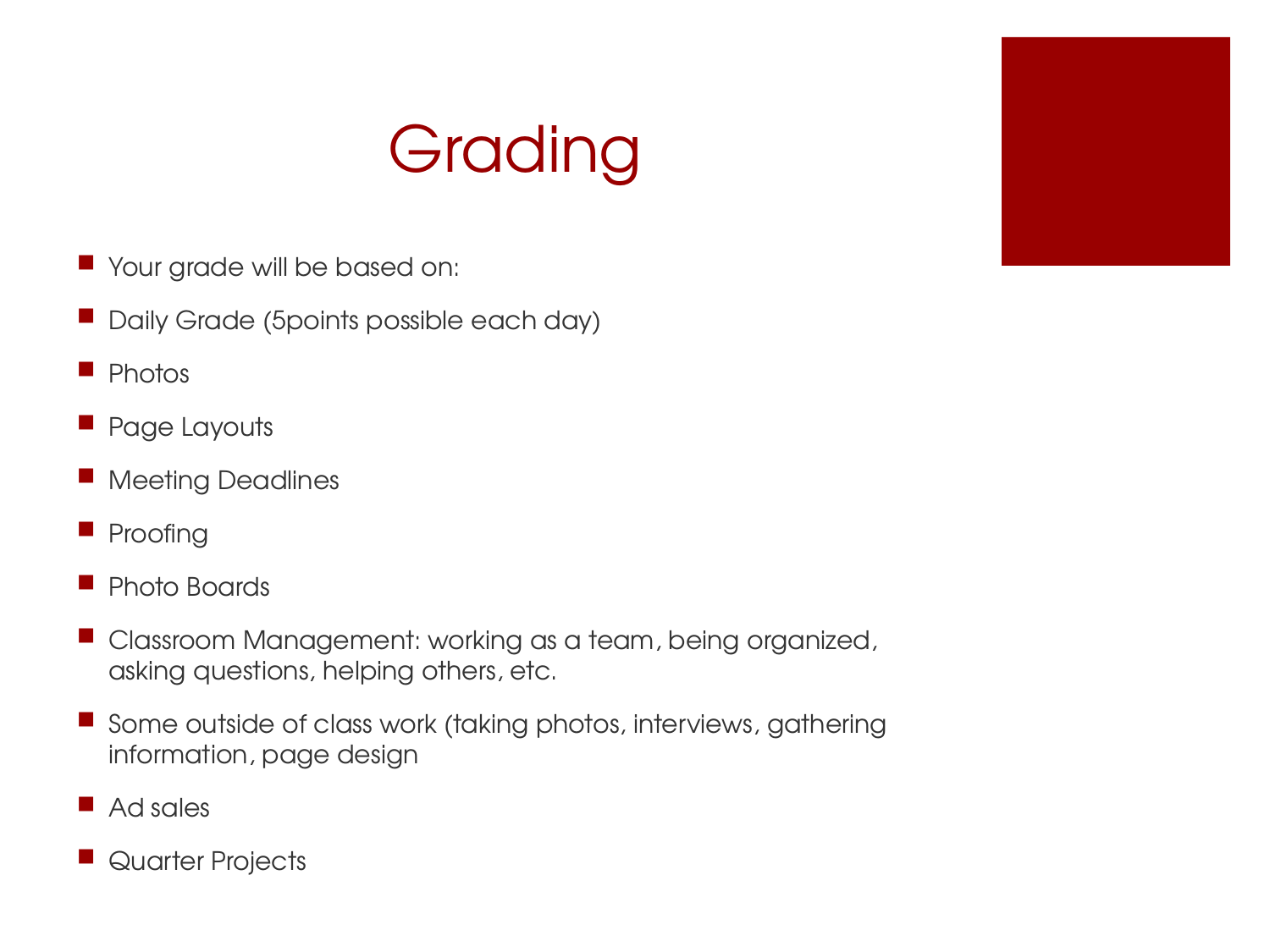

# Grading

Your grade will be based on:
Daily Grade (5points possible each day)
Photos
Page Layouts
Meeting Deadlines
Proofing
Photo Boards
Classroom Management: working as a team, being organized, asking questions, helping others, etc.
Some outside of class work (taking photos, interviews, gathering information, page design
Ad sales
Quarter Projects